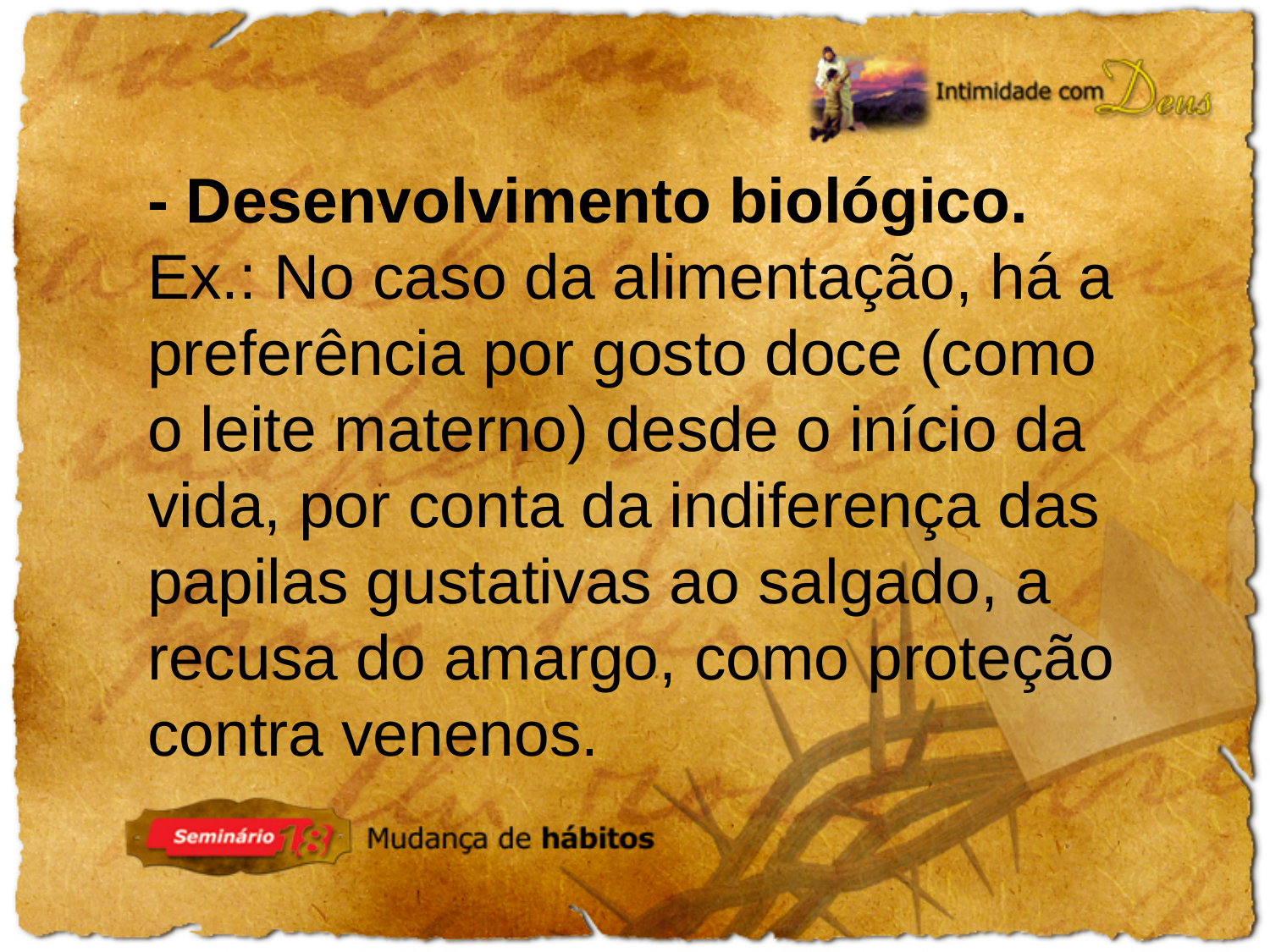

- Desenvolvimento biológico. Ex.: No caso da alimentação, há a preferência por gosto doce (como o leite materno) desde o início da vida, por conta da indiferença das papilas gustativas ao salgado, a recusa do amargo, como proteção contra venenos.